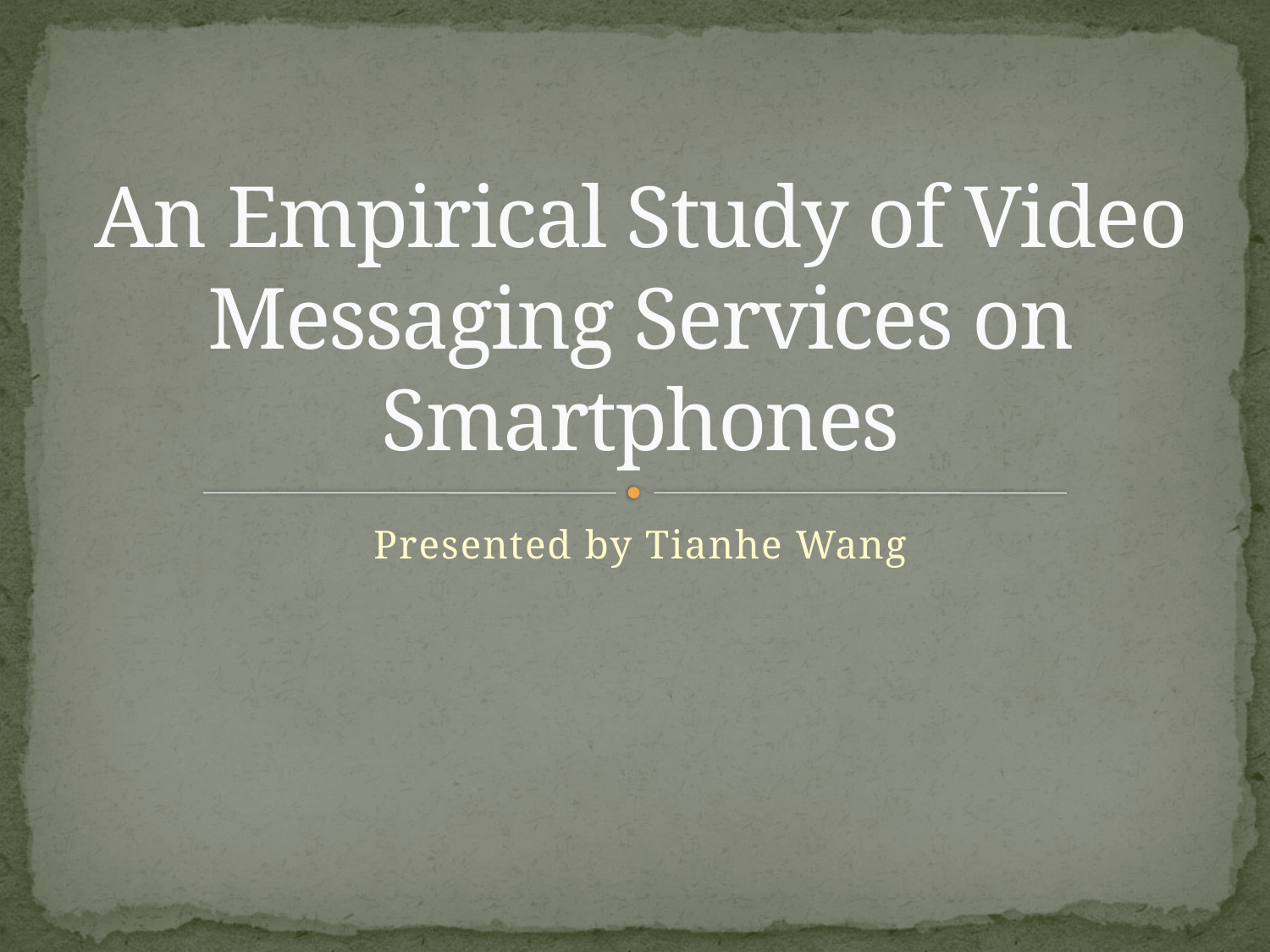

# An Empirical Study of Video Messaging Services on Smartphones
Presented by Tianhe Wang